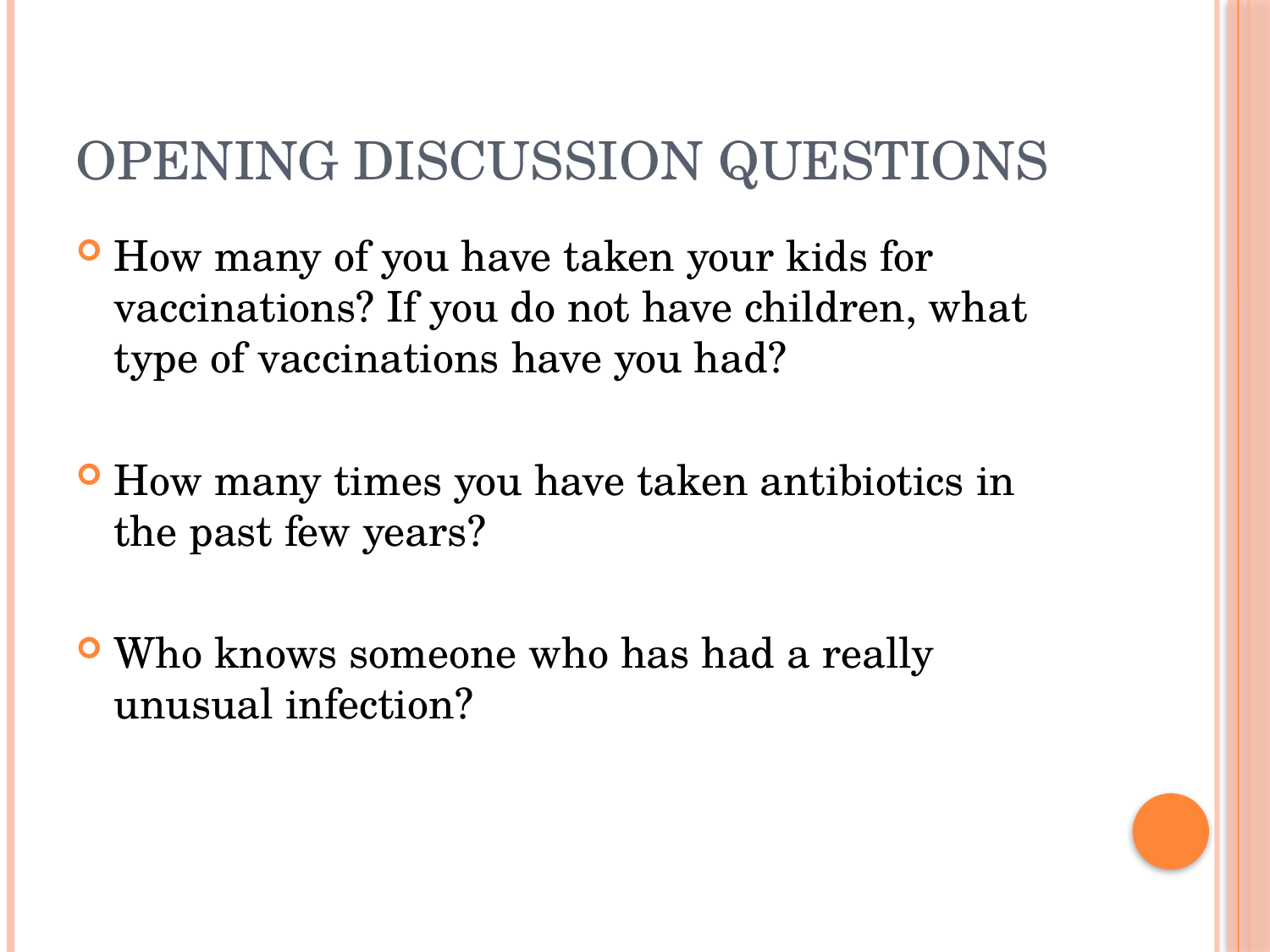

# Opening Discussion Questions
How many of you have taken your kids for vaccinations? If you do not have children, what type of vaccinations have you had?

How many times you have taken antibiotics in the past few years?

Who knows someone who has had a really unusual infection?